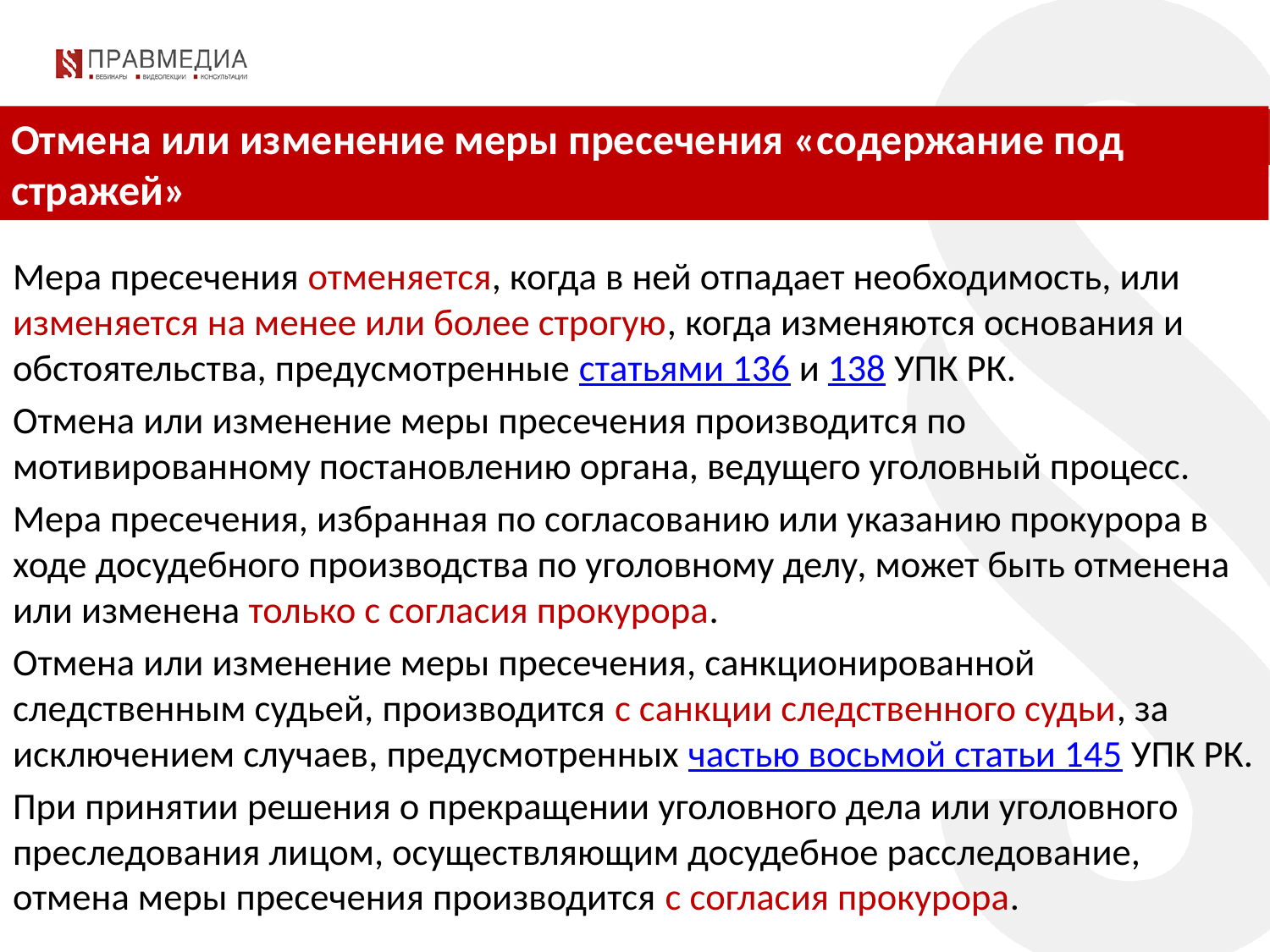

Отмена или изменение меры пресечения «содержание под стражей»
Мера пресечения отменяется, когда в ней отпадает необходимость, или изменяется на менее или более строгую, когда изменяются основания и обстоятельства, предусмотренные статьями 136 и 138 УПК РК.
Отмена или изменение меры пресечения производится по мотивированному постановлению органа, ведущего уголовный процесс.
Мера пресечения, избранная по согласованию или указанию прокурора в ходе досудебного производства по уголовному делу, может быть отменена или изменена только с согласия прокурора.
Отмена или изменение меры пресечения, санкционированной следственным судьей, производится с санкции следственного судьи, за исключением случаев, предусмотренных частью восьмой статьи 145 УПК РК.
При принятии решения о прекращении уголовного дела или уголовного преследования лицом, осуществляющим досудебное расследование, отмена меры пресечения производится с согласия прокурора.